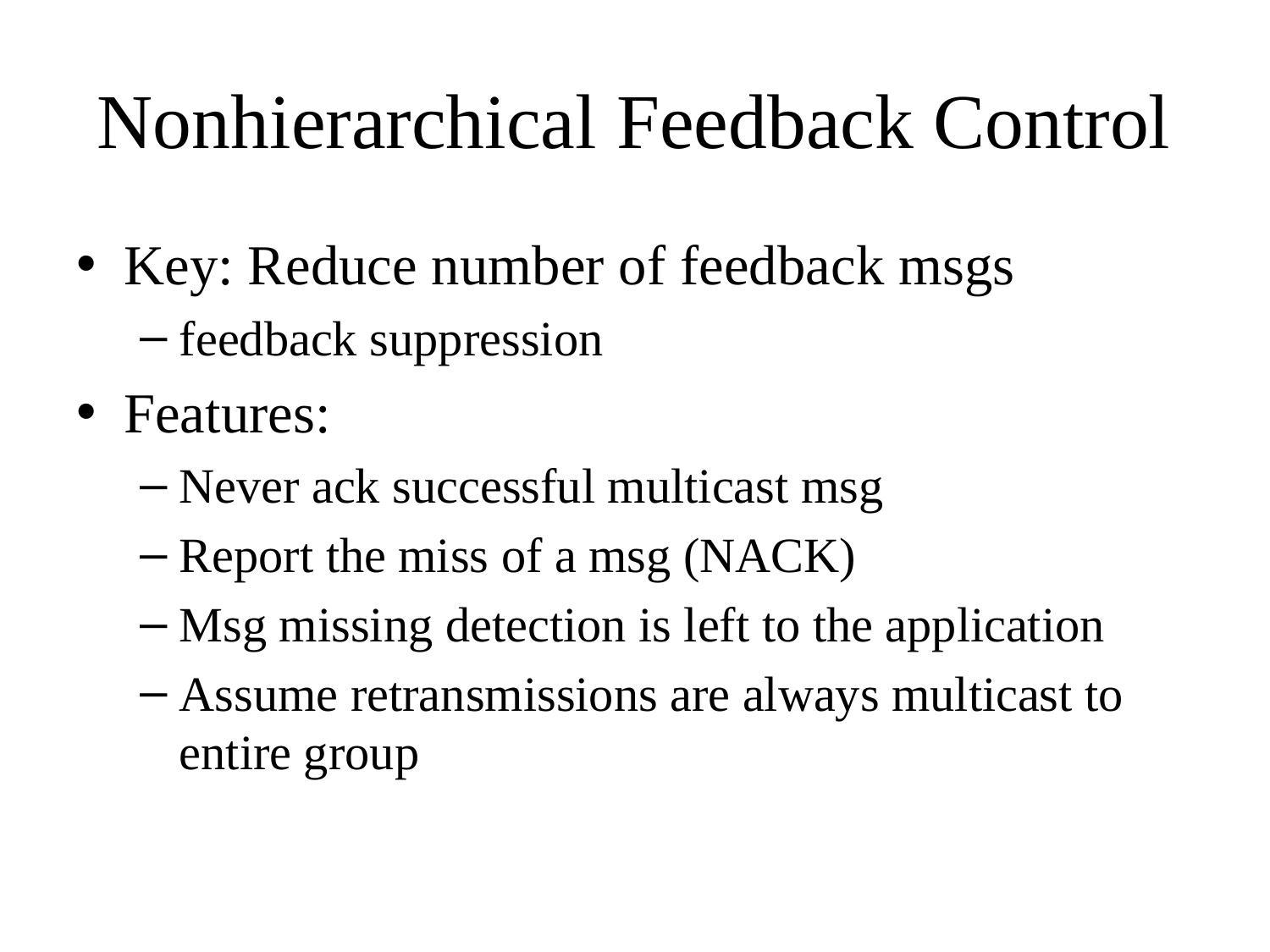

# Nonhierarchical Feedback Control
Key: Reduce number of feedback msgs
feedback suppression
Features:
Never ack successful multicast msg
Report the miss of a msg (NACK)
Msg missing detection is left to the application
Assume retransmissions are always multicast to entire group